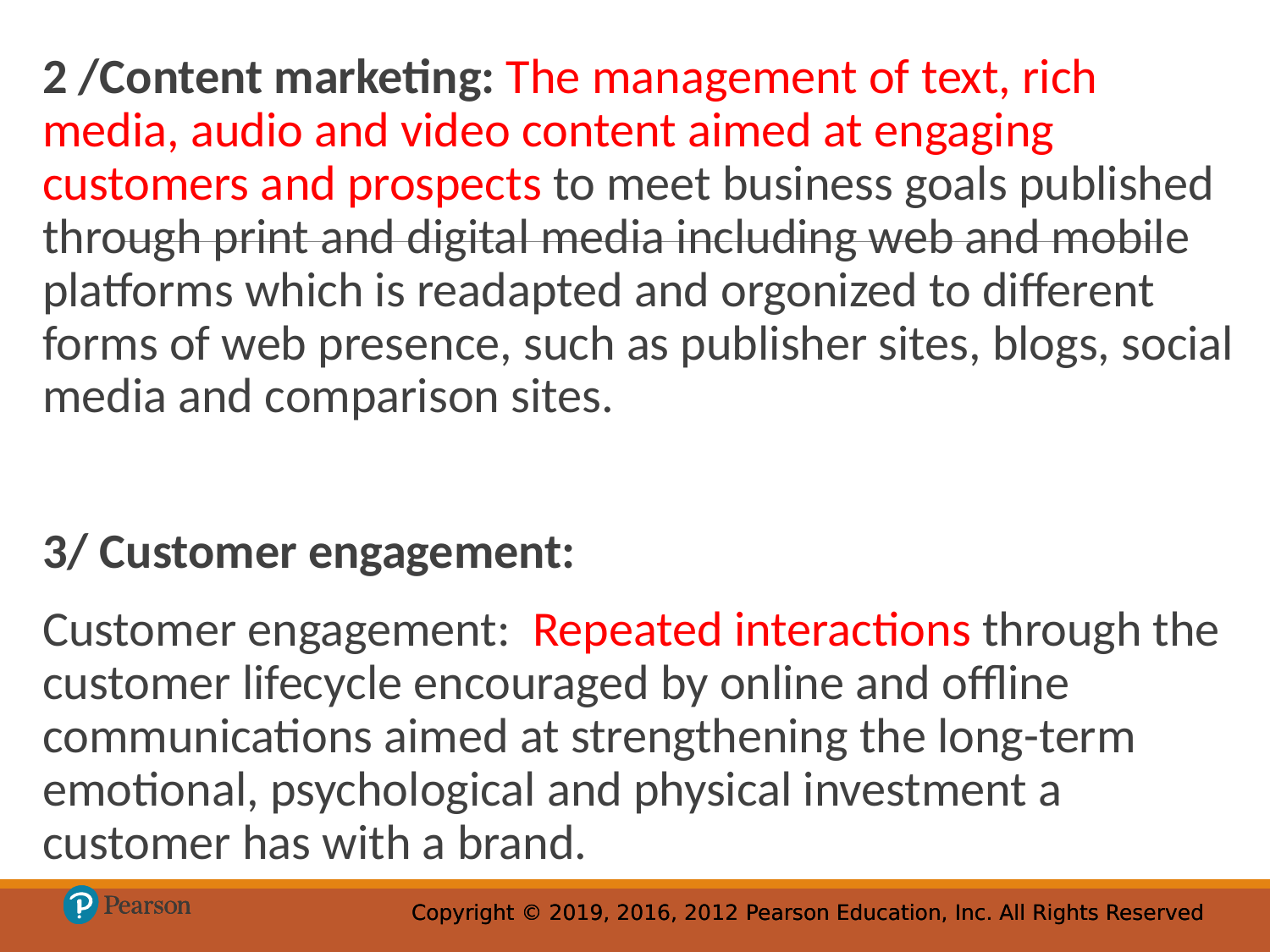

2 /Content marketing: The management of text, rich media, audio and video content aimed at engaging customers and prospects to meet business goals published through print and digital media including web and mobile platforms which is readapted and orgonized to different forms of web presence, such as publisher sites, blogs, social media and comparison sites.

3/ Customer engagement:
Customer engagement:  Repeated interactions through the customer lifecycle encouraged by online and offline communications aimed at strengthening the long-term emotional, psychological and physical investment a customer has with a brand.